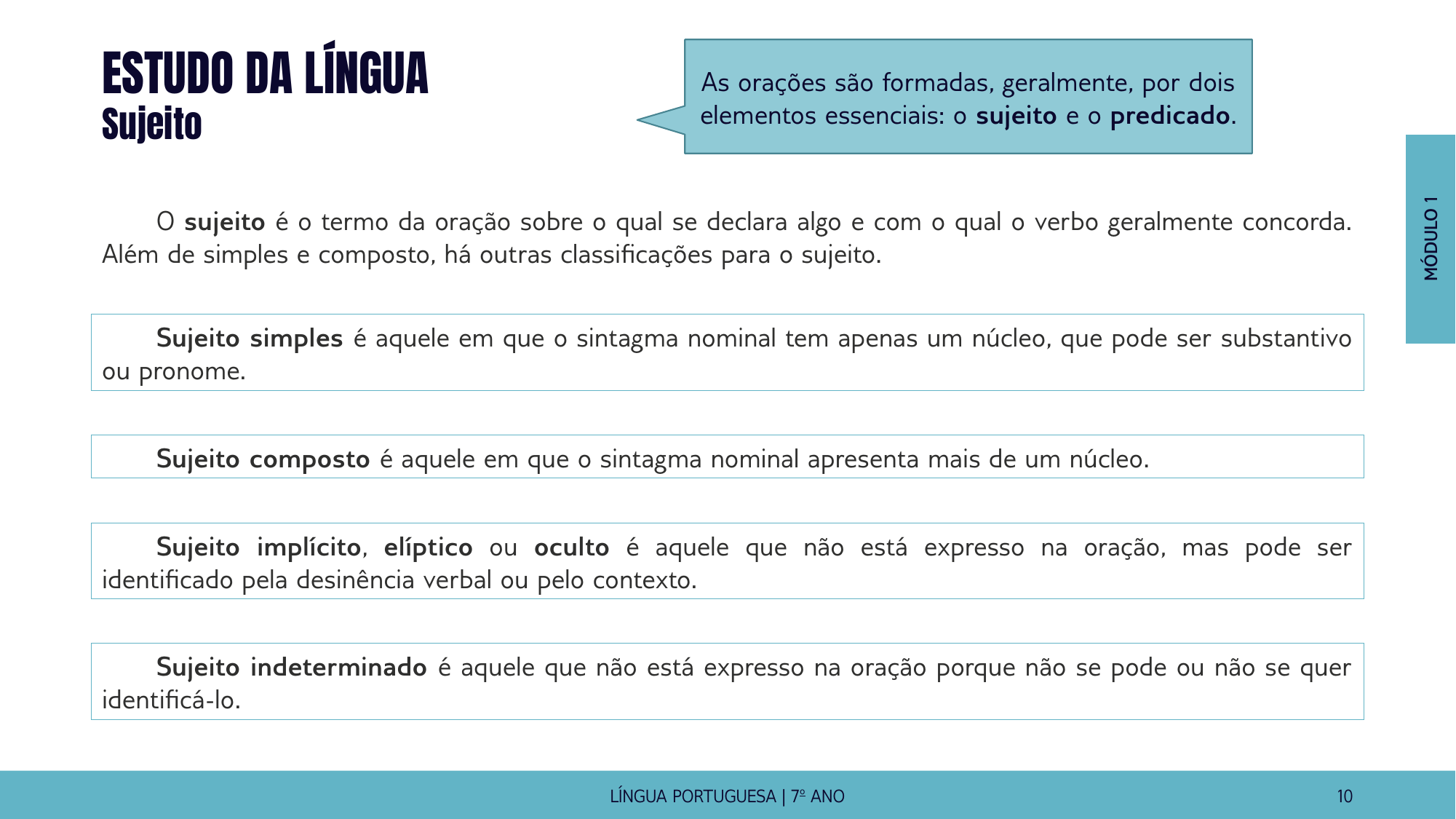

ESTUDO DA LÍNGUA
Sujeito
As orações são formadas, geralmente, por dois elementos essenciais: o sujeito e o predicado.

MÓDULO 1
O sujeito é o termo da oração sobre o qual se declara algo e com o qual o verbo geralmente concorda. Além de simples e composto, há outras classificações para o sujeito.
Sujeito simples é aquele em que o sintagma nominal tem apenas um núcleo, que pode ser substantivo ou pronome.
Sujeito composto é aquele em que o sintagma nominal apresenta mais de um núcleo.
Sujeito implícito, elíptico ou oculto é aquele que não está expresso na oração, mas pode ser identificado pela desinência verbal ou pelo contexto.
Sujeito indeterminado é aquele que não está expresso na oração porque não se pode ou não se quer identificá-lo.
LÍNGUA PORTUGUESA | 7o ANO
10